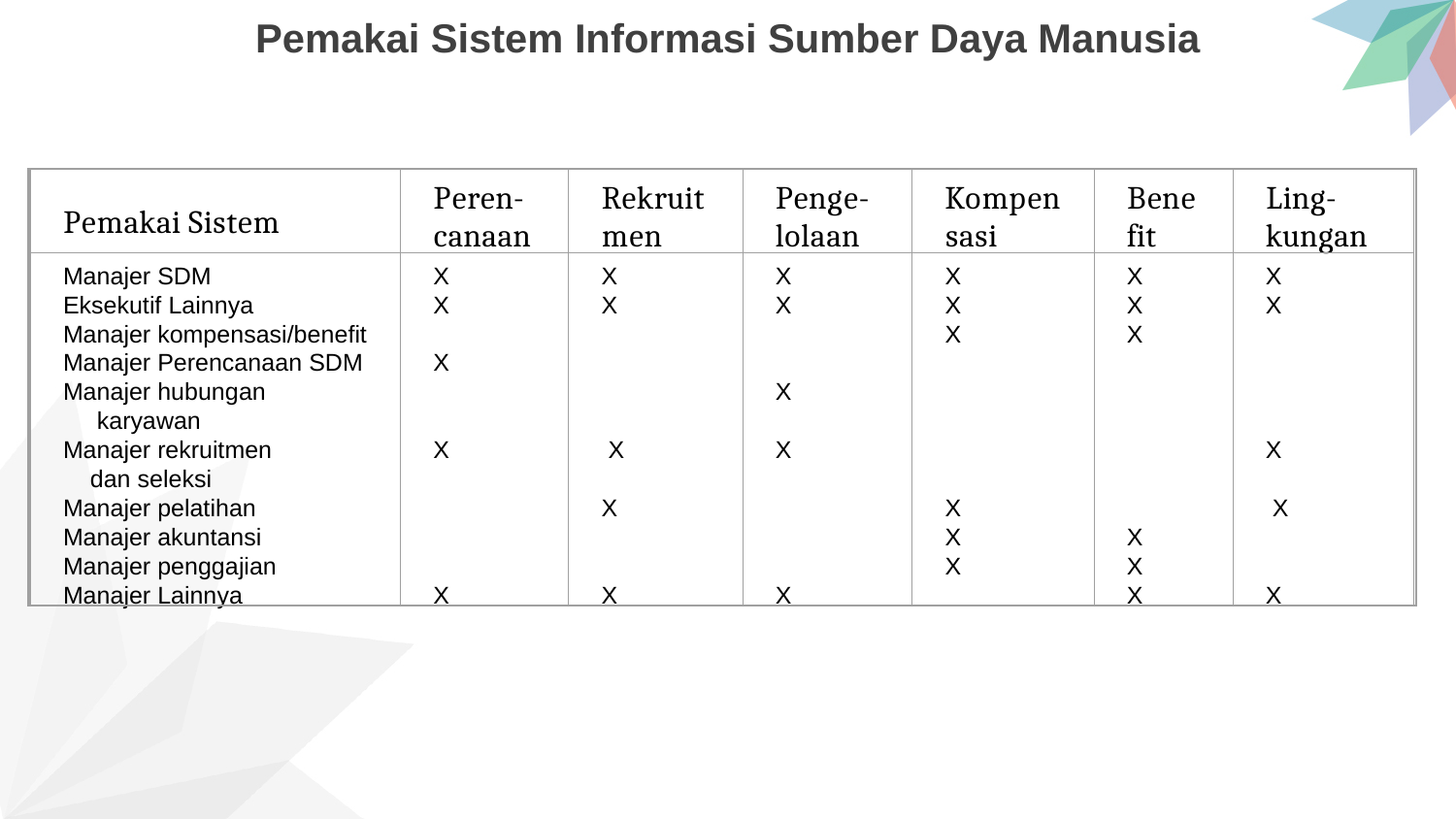

Pemakai Sistem Informasi Sumber Daya Manusia

Pemakai Sistem

Peren-canaan

Rekruitmen

Penge- lolaan

Kompensasi

Benefit

Ling-
kungan

Manajer SDM
Eksekutif Lainnya
Manajer kompensasi/benefit
Manajer Perencanaan SDM
Manajer hubungan
     karyawan
Manajer rekruitmen
    dan seleksi
Manajer pelatihan
Manajer akuntansi
Manajer penggajian
Manajer Lainnya

X
X

X

X

X

X
X

 X

X

X

X
X

X

X

X

X
X
X

X
X
X

X
X
X

X
X
X

X
X

X

 X

X